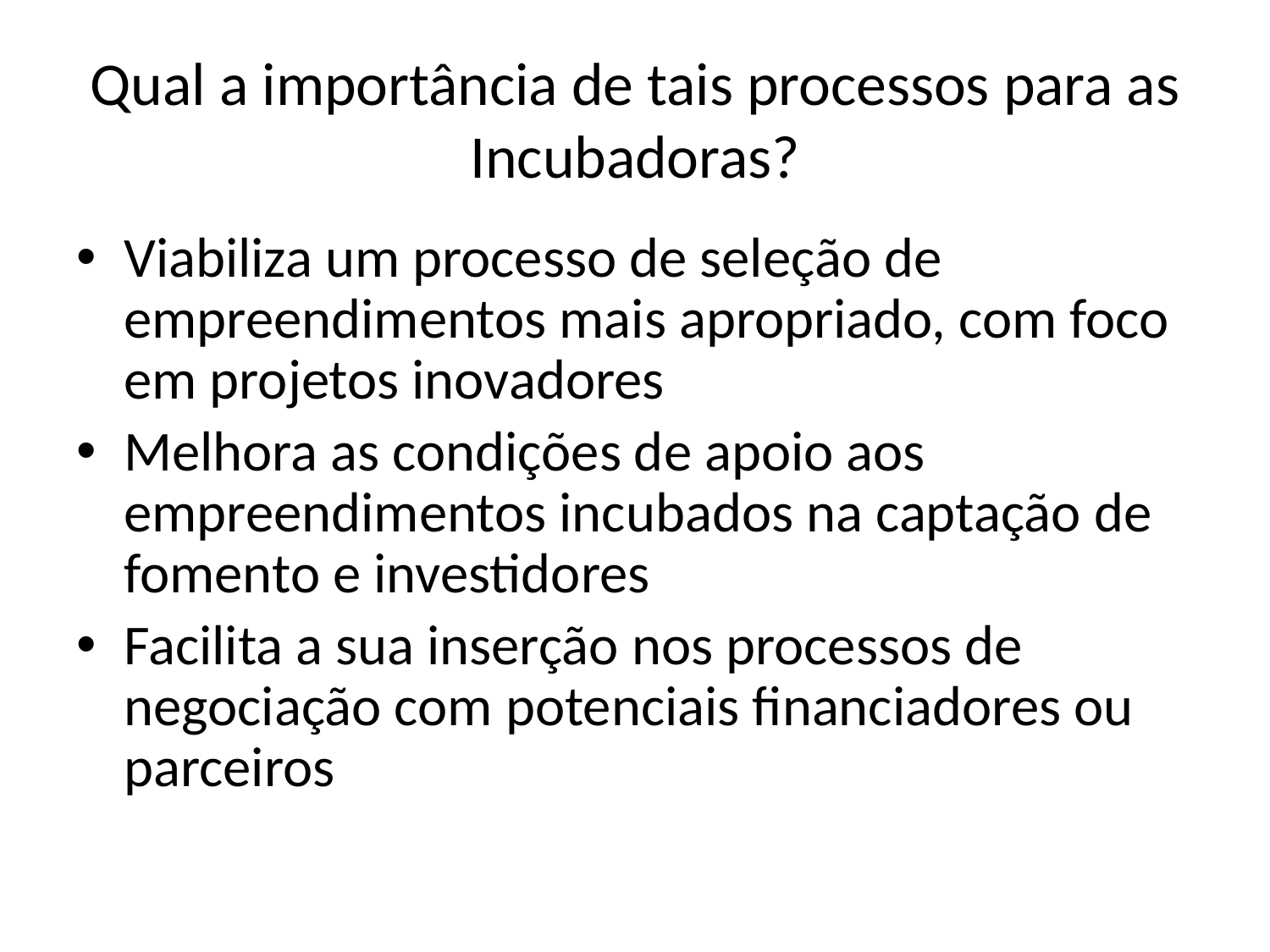

# Qual a importância de tais processos para as Incubadoras?
Viabiliza um processo de seleção de empreendimentos mais apropriado, com foco em projetos inovadores
Melhora as condições de apoio aos empreendimentos incubados na captação de fomento e investidores
Facilita a sua inserção nos processos de negociação com potenciais financiadores ou parceiros